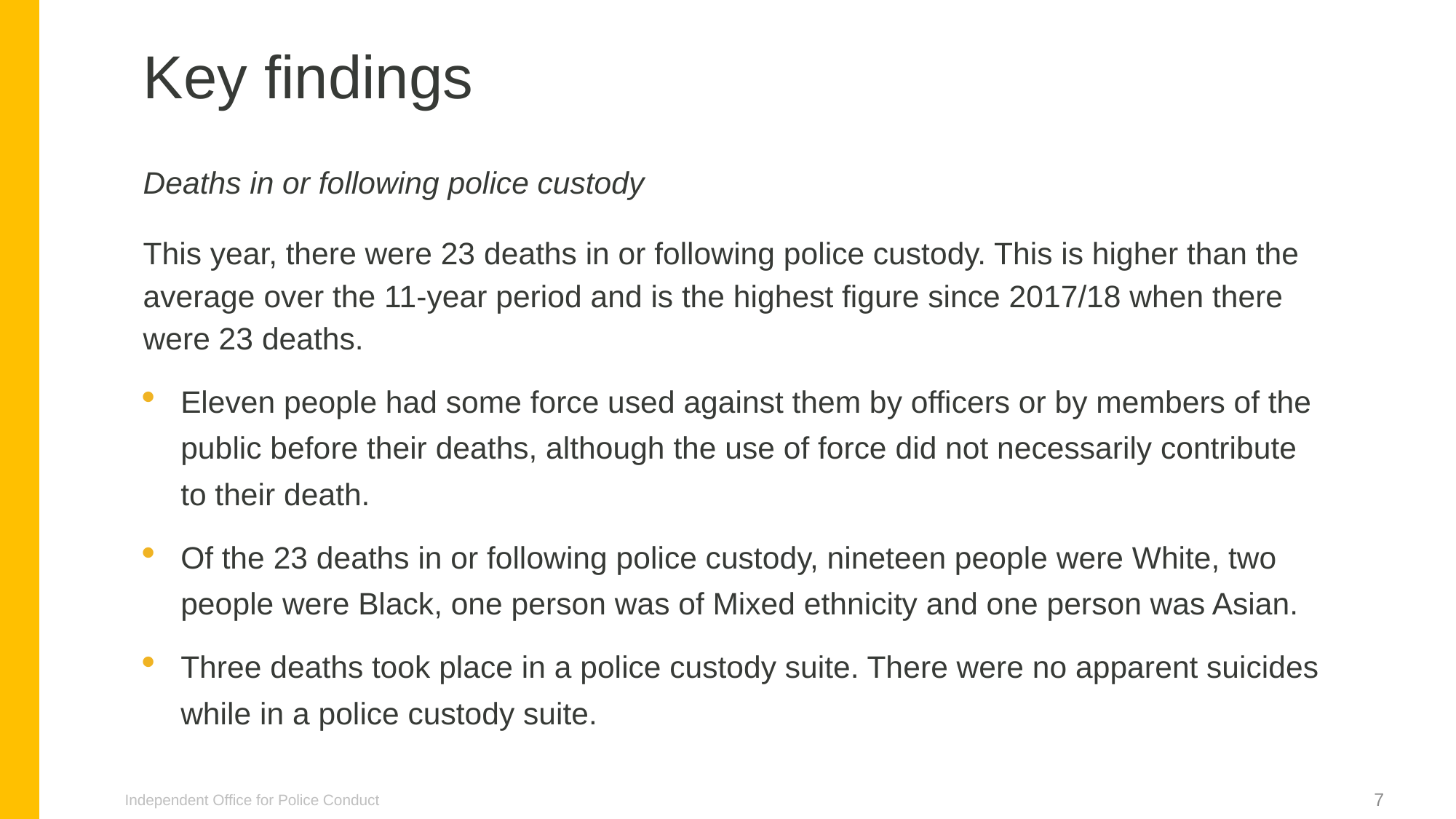

Key findings
Deaths in or following police custody
This year, there were 23 deaths in or following police custody. This is higher than the average over the 11-year period and is the highest figure since 2017/18 when there were 23 deaths.
Eleven people had some force used against them by officers or by members of the public before their deaths, although the use of force did not necessarily contribute to their death.
Of the 23 deaths in or following police custody, nineteen people were White, two people were Black, one person was of Mixed ethnicity and one person was Asian.
Three deaths took place in a police custody suite. There were no apparent suicides while in a police custody suite.

Independent Office for Police Conduct
7